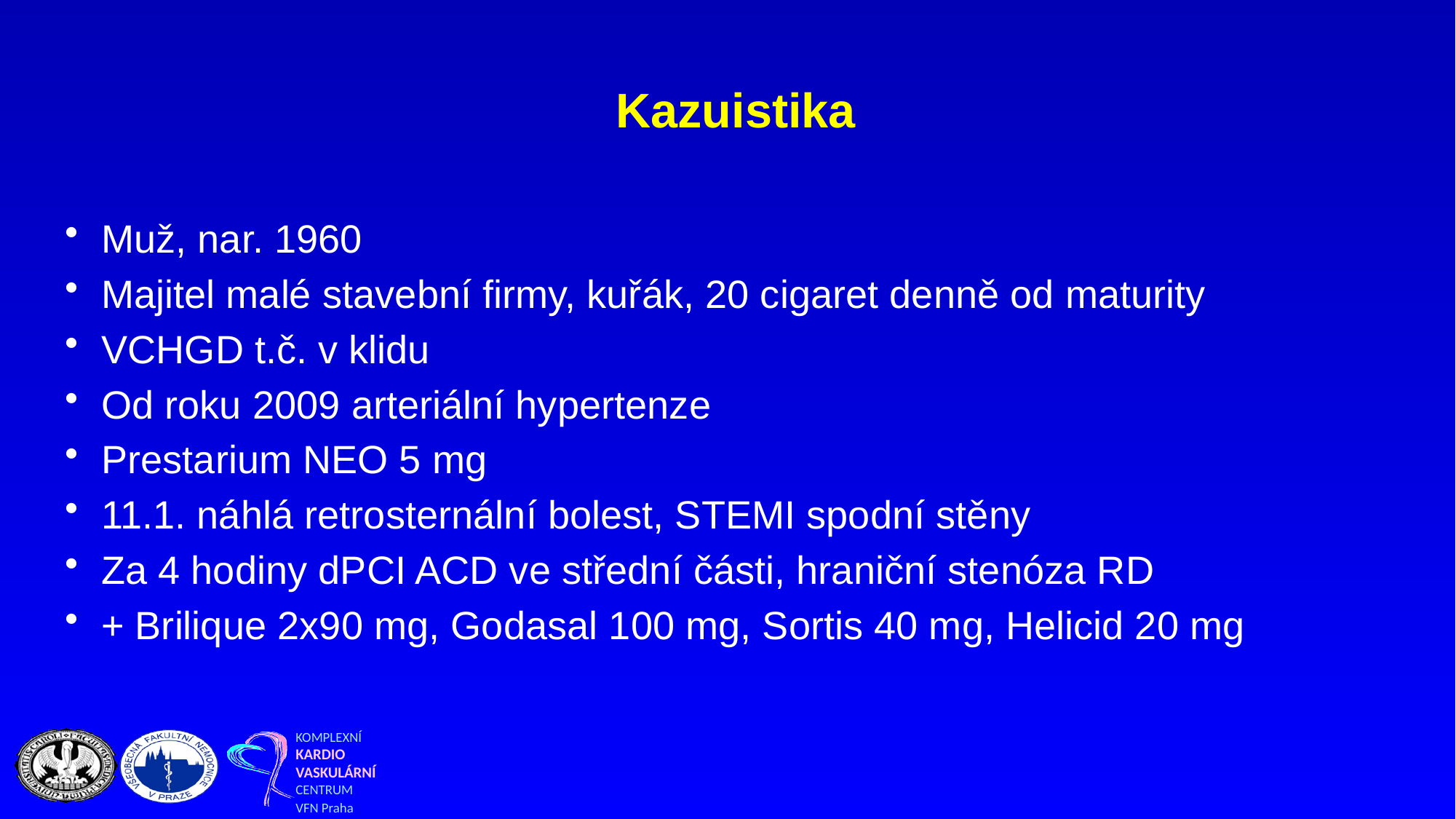

# Kazuistika
Muž, nar. 1960
Majitel malé stavební firmy, kuřák, 20 cigaret denně od maturity
VCHGD t.č. v klidu
Od roku 2009 arteriální hypertenze
Prestarium NEO 5 mg
11.1. náhlá retrosternální bolest, STEMI spodní stěny
Za 4 hodiny dPCI ACD ve střední části, hraniční stenóza RD
+ Brilique 2x90 mg, Godasal 100 mg, Sortis 40 mg, Helicid 20 mg